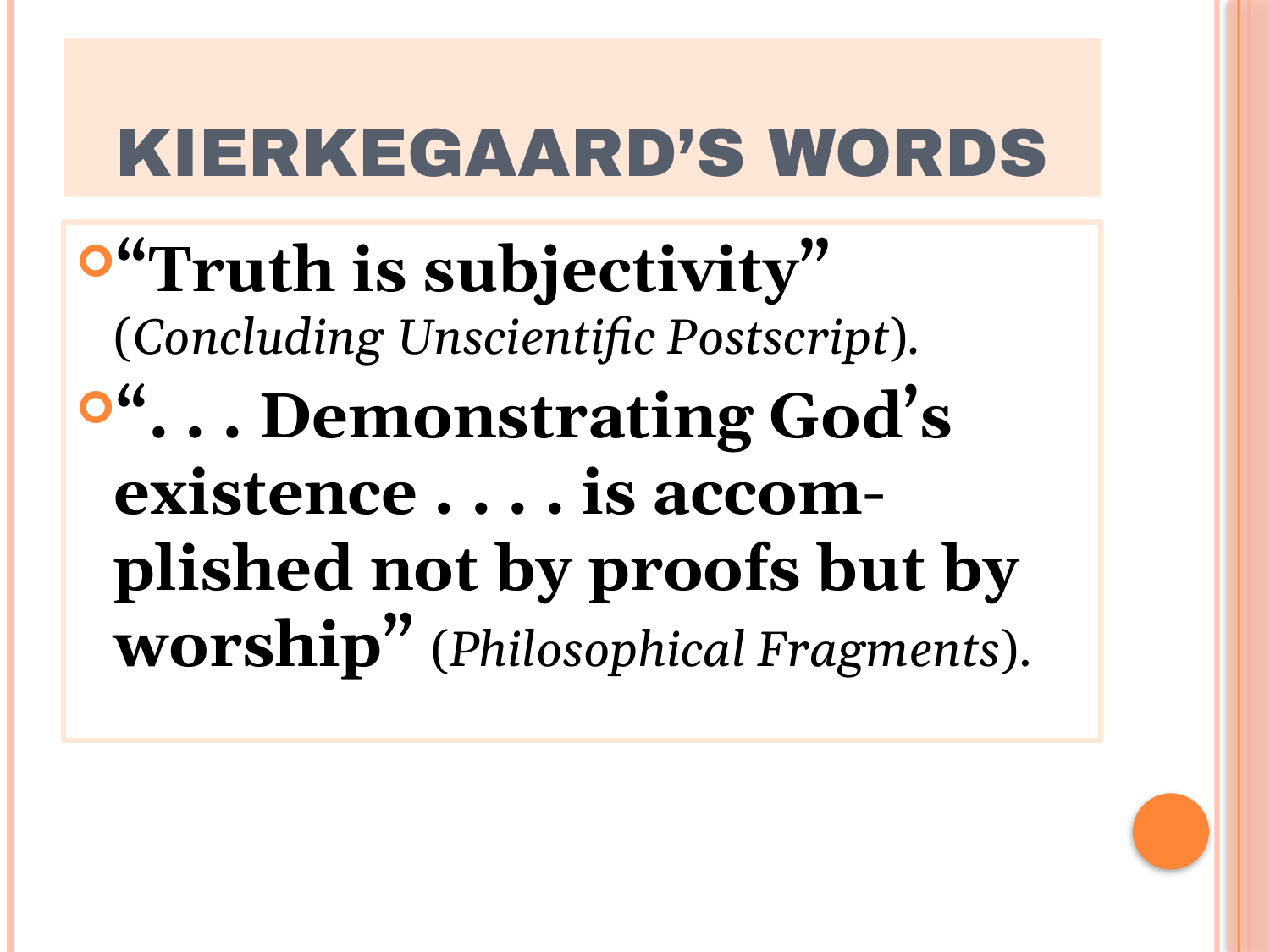

# Kierkegaard’s Words
“Truth is subjectivity” (Concluding Unscientific Postscript).
“. . . Demonstrating God’s existence . . . . is accom-plished not by proofs but by worship” (Philosophical Fragments).